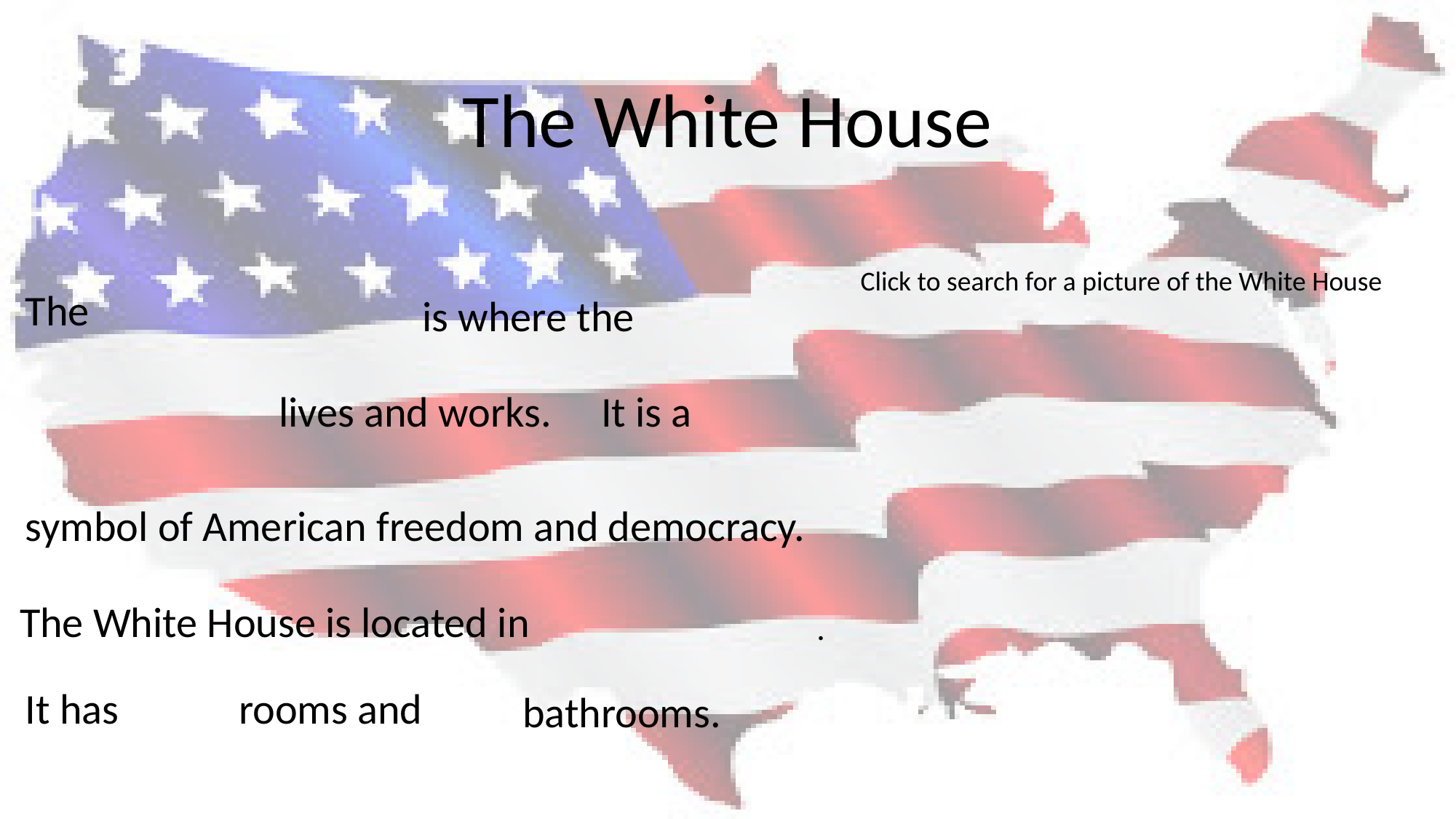

# The White House

The

is where the

lives and works.
It is a
symbol of American freedom and democracy.
The White House is located in

.
rooms and
It has

bathrooms.